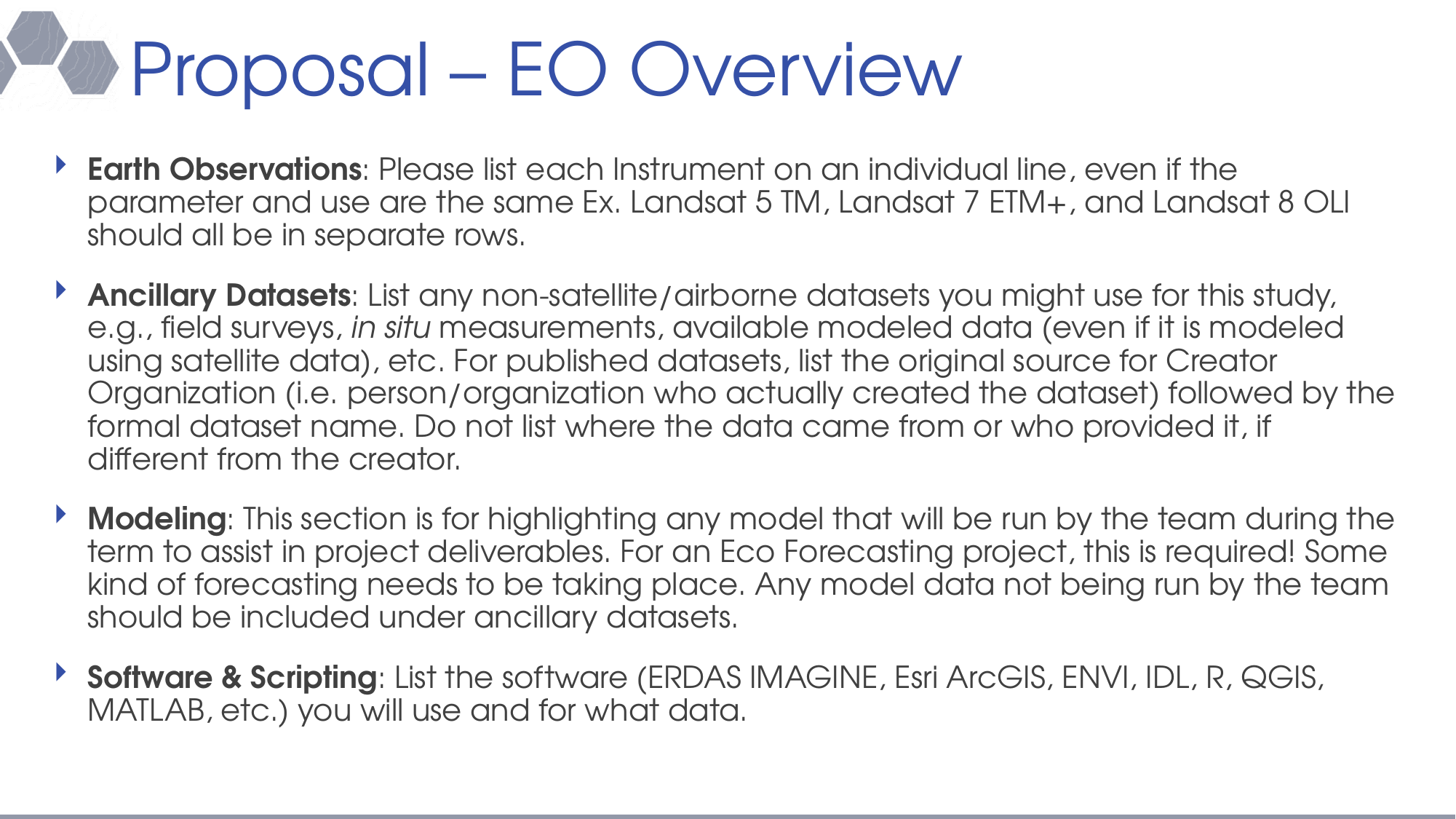

# Proposal – EO Overview
Earth Observations: Please list each Instrument on an individual line, even if the parameter and use are the same Ex. Landsat 5 TM, Landsat 7 ETM+, and Landsat 8 OLI should all be in separate rows.
Ancillary Datasets: List any non-satellite/airborne datasets you might use for this study, e.g., field surveys, in situ measurements, available modeled data (even if it is modeled using satellite data), etc. For published datasets, list the original source for Creator Organization (i.e. person/organization who actually created the dataset) followed by the formal dataset name. Do not list where the data came from or who provided it, if different from the creator.
Modeling: This section is for highlighting any model that will be run by the team during the term to assist in project deliverables. For an Eco Forecasting project, this is required! Some kind of forecasting needs to be taking place. Any model data not being run by the team should be included under ancillary datasets.
Software & Scripting: List the software (ERDAS IMAGINE, Esri ArcGIS, ENVI, IDL, R, QGIS, MATLAB, etc.) you will use and for what data.